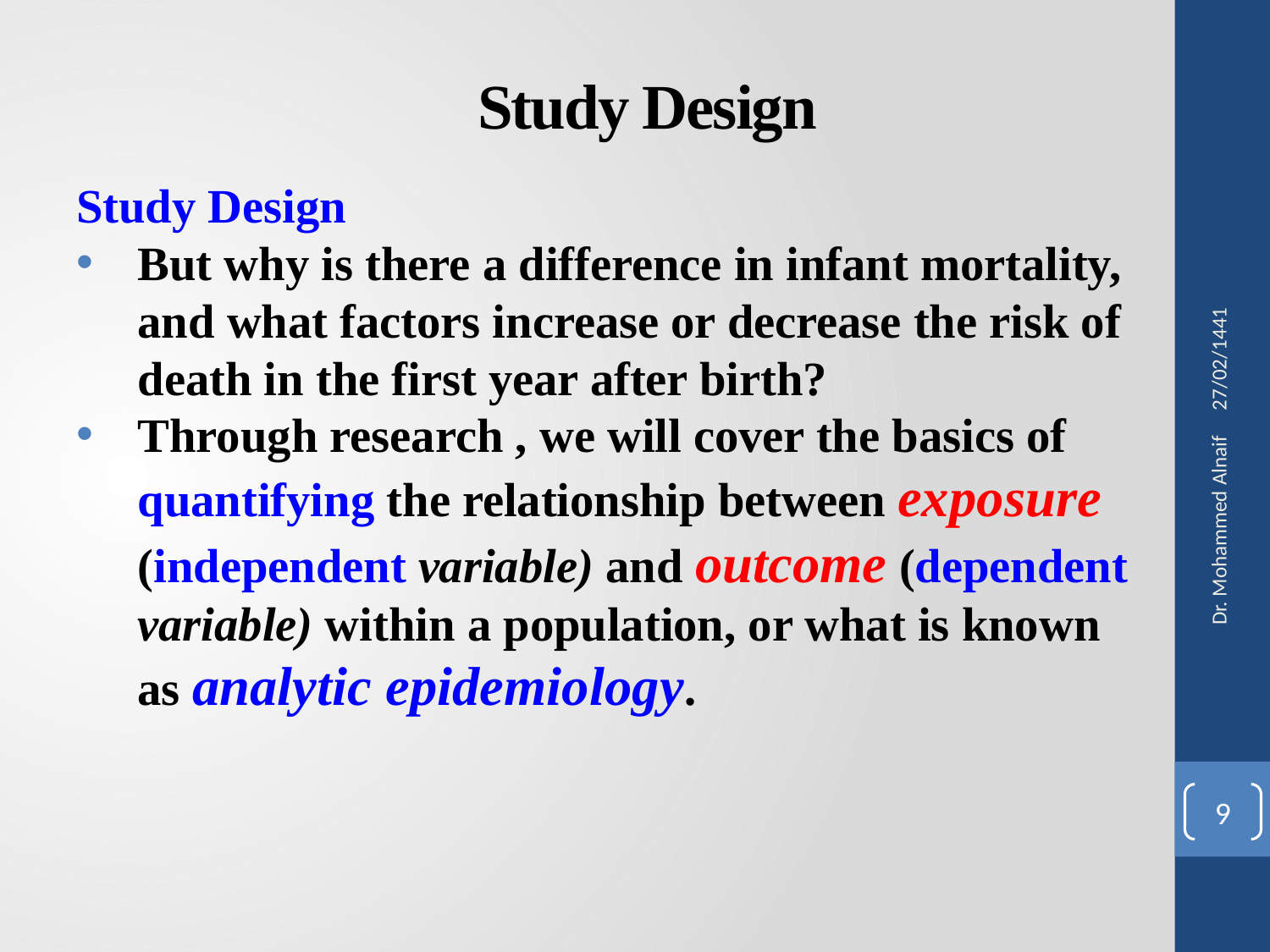

# Study Design
Study Design
But why is there a difference in infant mortality, and what factors increase or decrease the risk of death in the first year after birth?
Through research , we will cover the basics of quantifying the relationship between exposure (independent variable) and outcome (dependent variable) within a population, or what is known as analytic epidemiology.
27/02/1441
Dr. Mohammed Alnaif
9